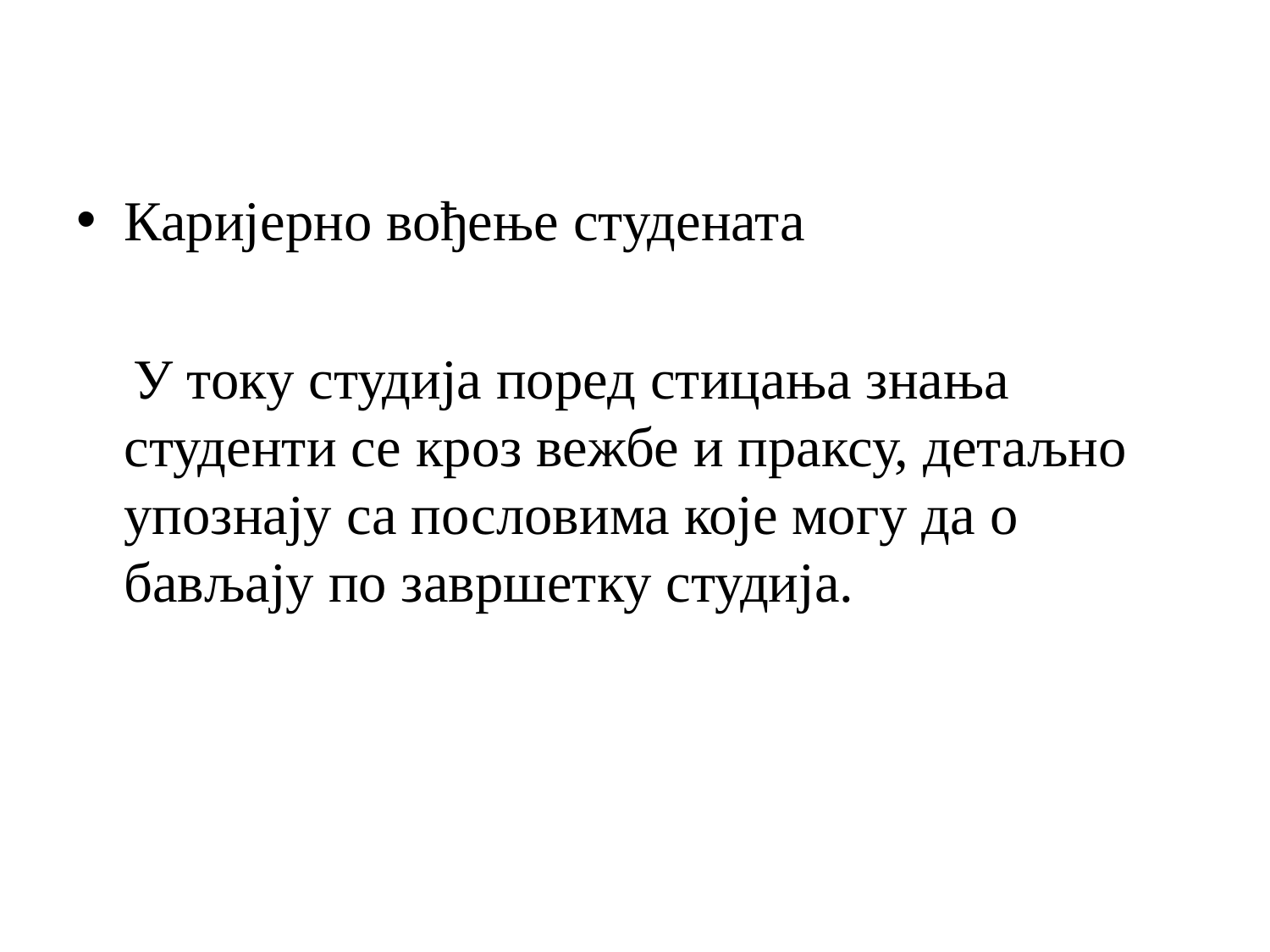

Каријерно вођење студената

    У току студија поред стицања знања студенти се кроз вежбе и праксу, детаљно упознају са пословима које могу да о бављају по завршетку студија.